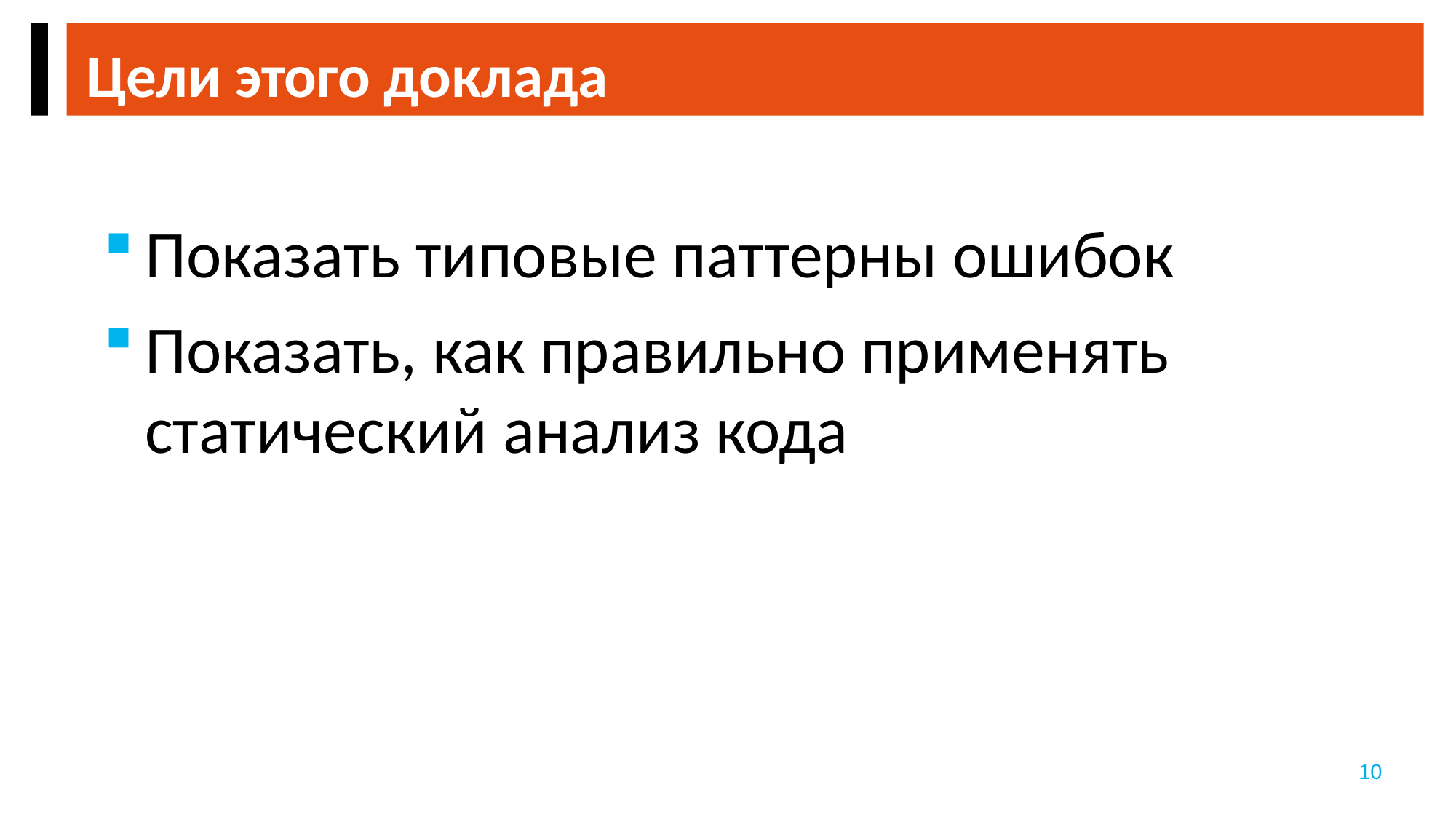

Цели этого доклада
Показать типовые паттерны ошибок
Показать, как правильно применять статический анализ кода

10